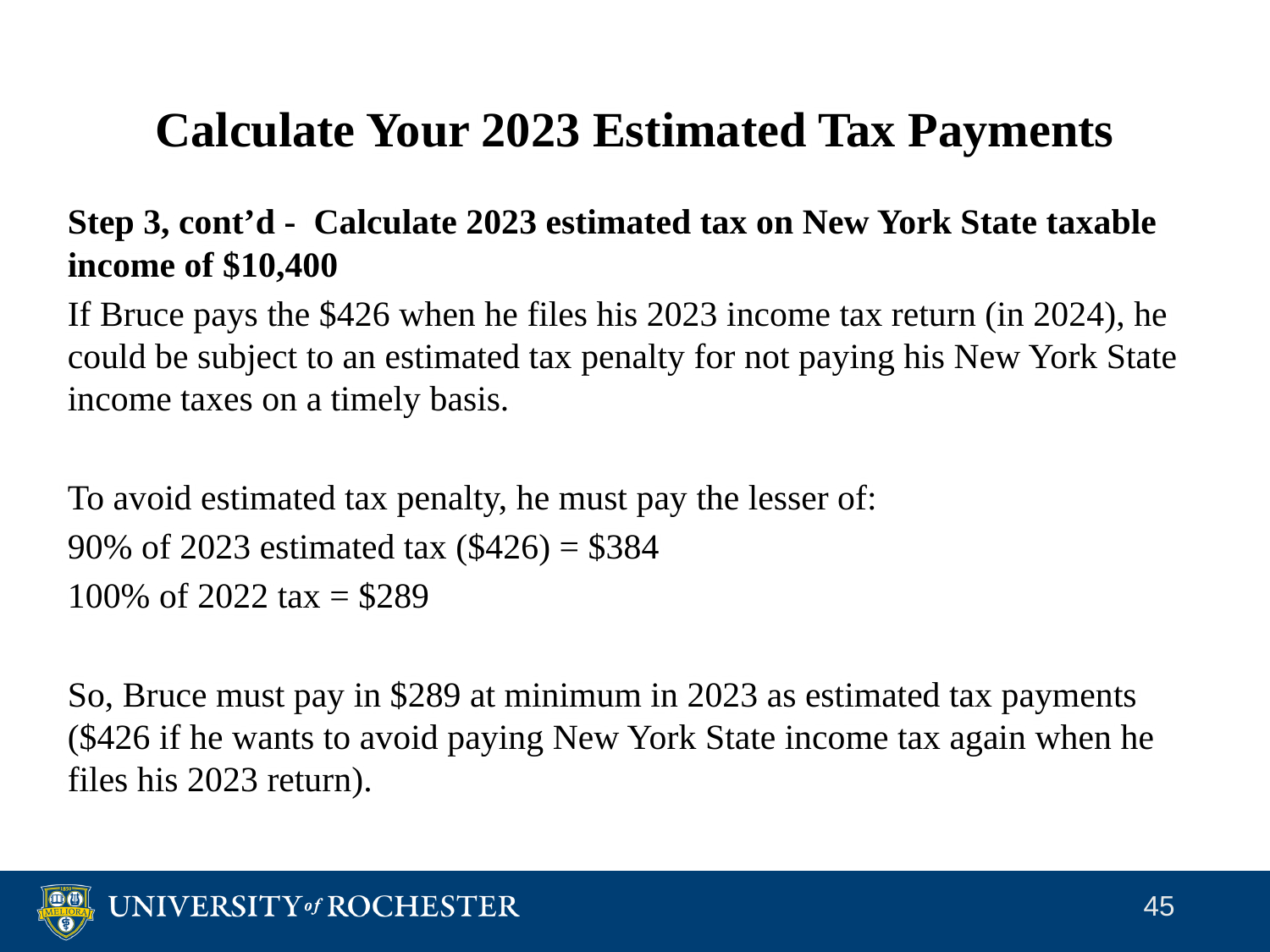

# Calculate Your 2023 Estimated Tax Payments
Step 3, cont’d -  Calculate 2023 estimated tax on New York State taxable income of $10,400
If Bruce pays the $426 when he files his 2023 income tax return (in 2024), he could be subject to an estimated tax penalty for not paying his New York State income taxes on a timely basis.

To avoid estimated tax penalty, he must pay the lesser of:
90% of 2023 estimated tax ($426) = $384
100% of 2022 tax = $289

So, Bruce must pay in $289 at minimum in 2023 as estimated tax payments ($426 if he wants to avoid paying New York State income tax again when he files his 2023 return).

45